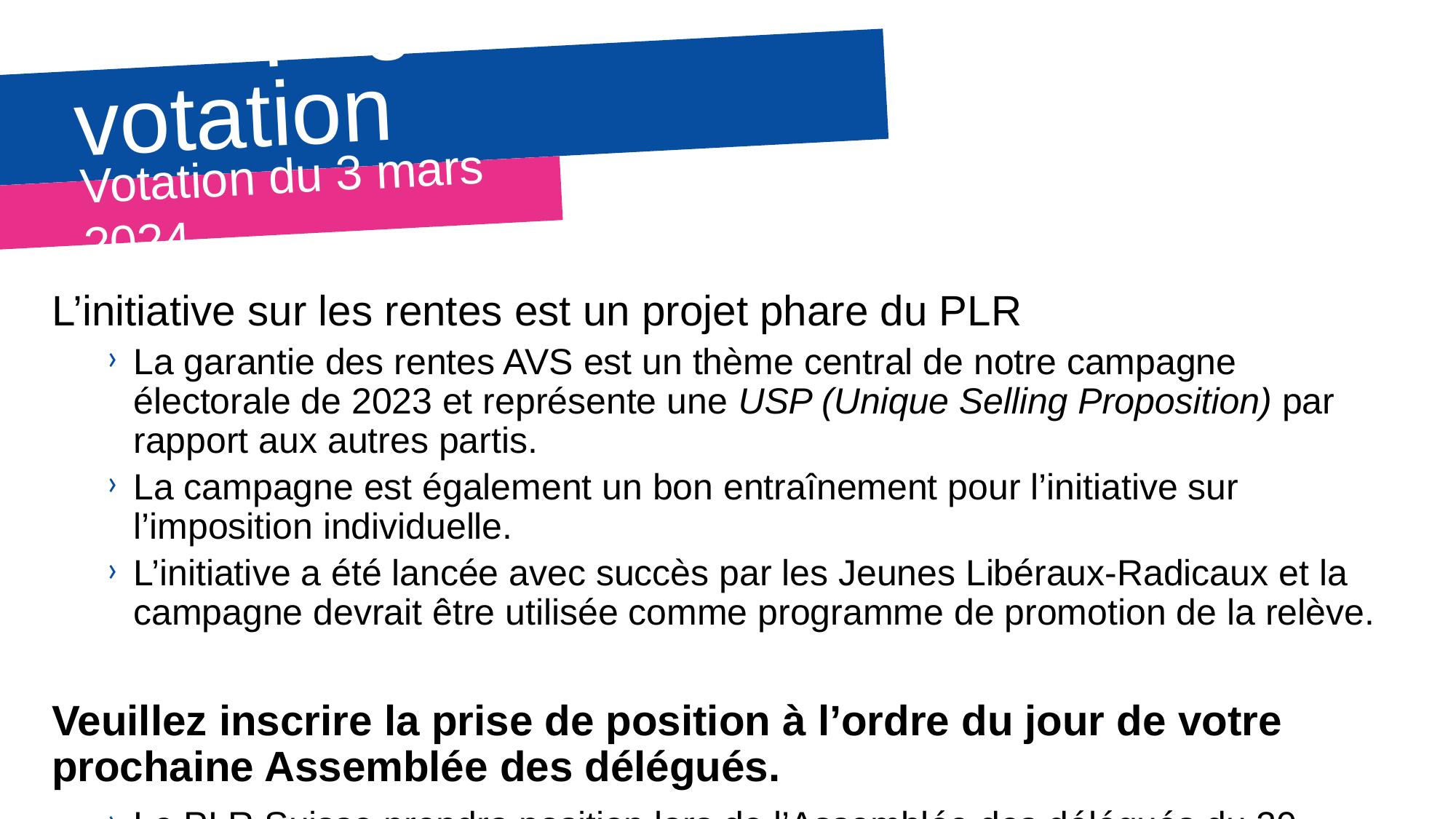

# Campagne de votation
Votation du 3 mars 2024
L’initiative sur les rentes est un projet phare du PLR
La garantie des rentes AVS est un thème central de notre campagne électorale de 2023 et représente une USP (Unique Selling Proposition) par rapport aux autres partis.
La campagne est également un bon entraînement pour l’initiative sur l’imposition individuelle.
L’initiative a été lancée avec succès par les Jeunes Libéraux-Radicaux et la campagne devrait être utilisée comme programme de promotion de la relève.

Veuillez inscrire la prise de position à l’ordre du jour de votre prochaine Assemblée des délégués.
Le PLR Suisse prendra position lors de l’Assemblée des délégués du 20 janvier 2024.